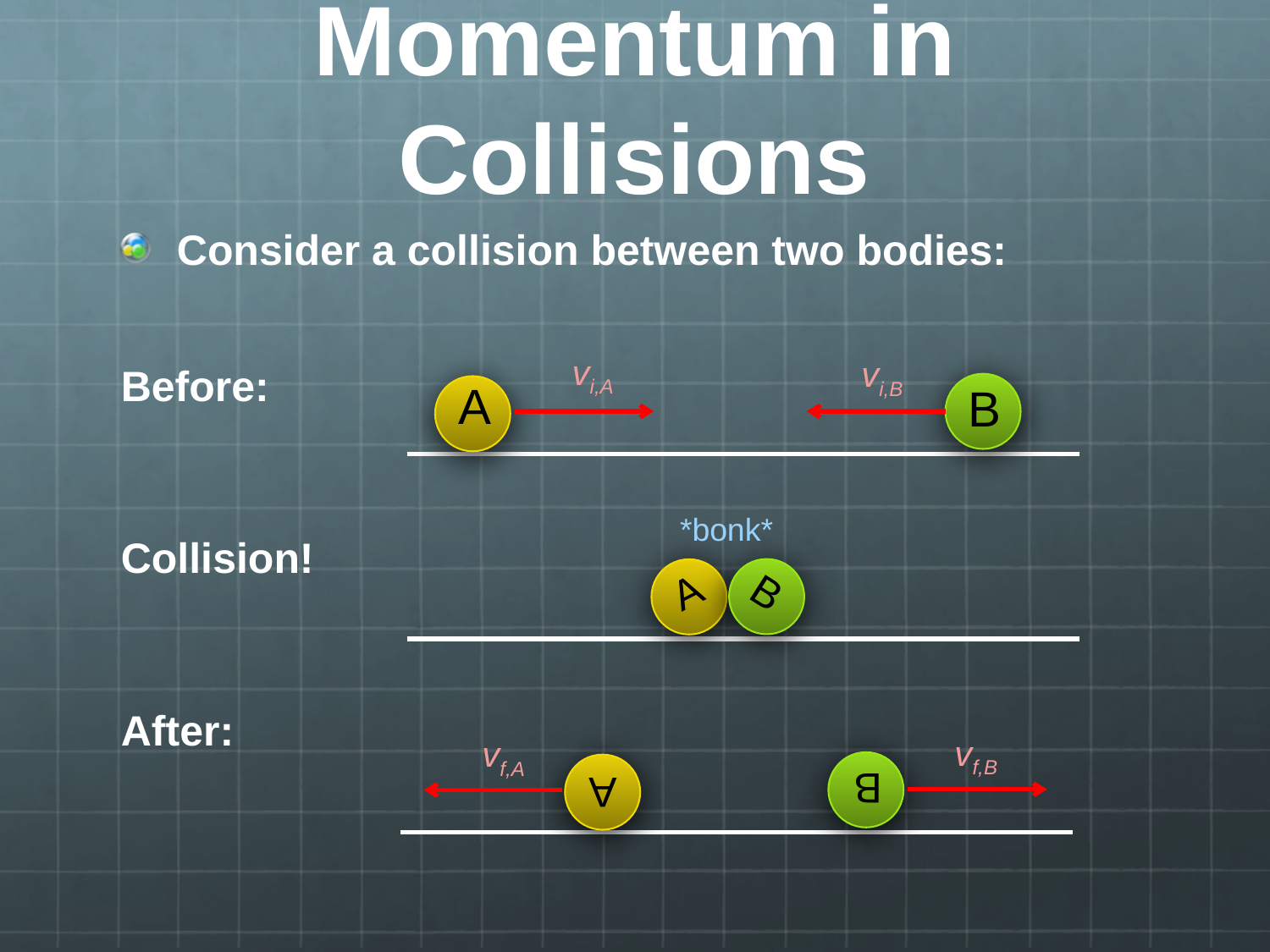

# Momentum in Collisions
Consider a collision between two bodies:
vi,A
vi,B
Before:

Collision!

After:
A
B

*bonk*
A

B

vf,B
vf,A

B
A